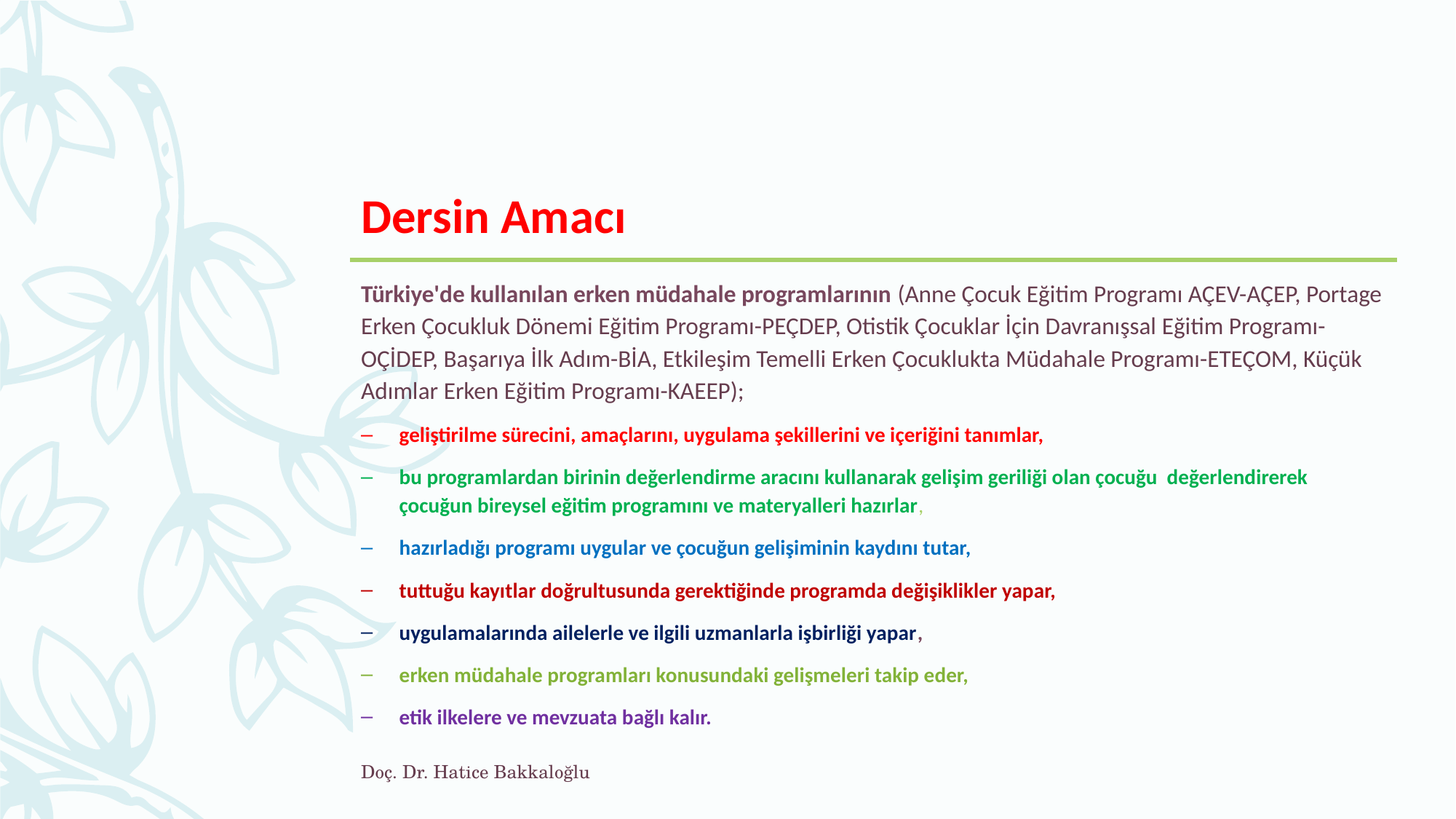

# Dersin Amacı
Türkiye'de kullanılan erken müdahale programlarının (Anne Çocuk Eğitim Programı AÇEV-AÇEP, Portage Erken Çocukluk Dönemi Eğitim Programı-PEÇDEP, Otistik Çocuklar İçin Davranışsal Eğitim Programı-OÇİDEP, Başarıya İlk Adım-BİA, Etkileşim Temelli Erken Çocuklukta Müdahale Programı-ETEÇOM, Küçük Adımlar Erken Eğitim Programı-KAEEP);
geliştirilme sürecini, amaçlarını, uygulama şekillerini ve içeriğini tanımlar,
bu programlardan birinin değerlendirme aracını kullanarak gelişim geriliği olan çocuğu  değerlendirerek çocuğun bireysel eğitim programını ve materyalleri hazırlar,
hazırladığı programı uygular ve çocuğun gelişiminin kaydını tutar,
tuttuğu kayıtlar doğrultusunda gerektiğinde programda değişiklikler yapar,
uygulamalarında ailelerle ve ilgili uzmanlarla işbirliği yapar,
erken müdahale programları konusundaki gelişmeleri takip eder,
etik ilkelere ve mevzuata bağlı kalır.
Doç. Dr. Hatice Bakkaloğlu